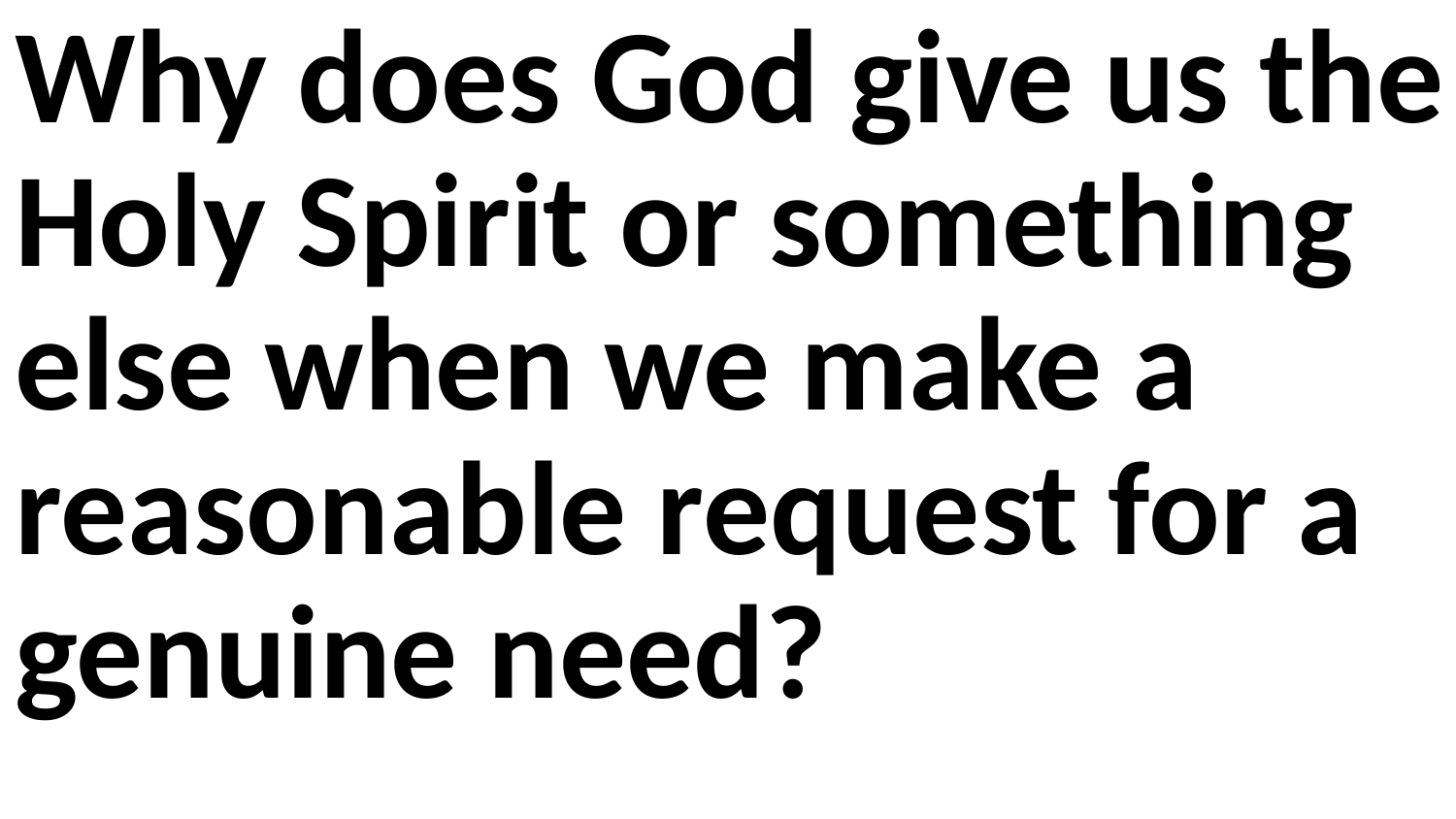

Why does God give us the Holy Spirit or something else when we make a reasonable request for a genuine need?